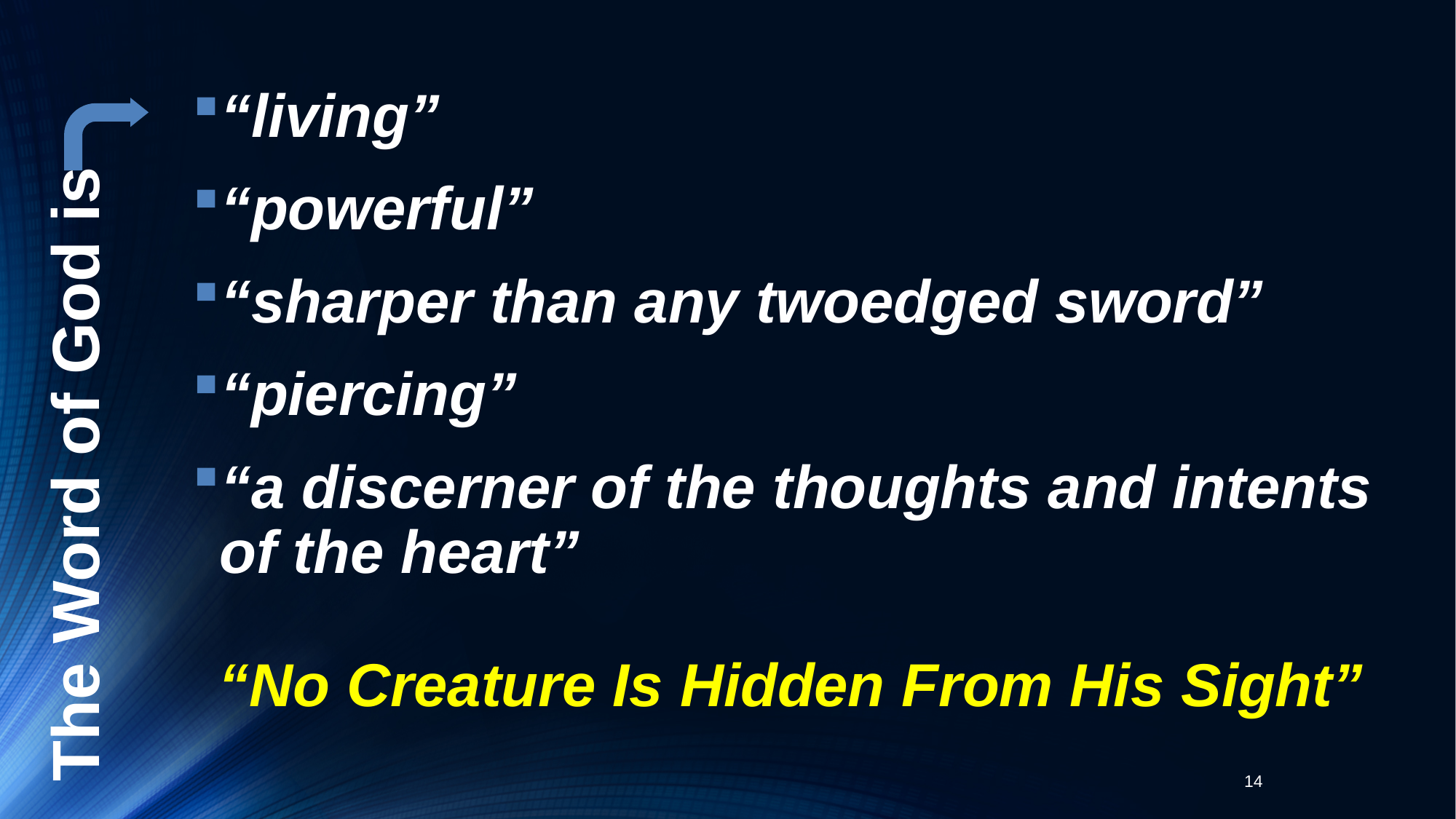

“living”
“powerful”
“sharper than any twoedged sword”
“piercing”
“a discerner of the thoughts and intents of the heart”

“No Creature Is Hidden From His Sight”

The Word of God is
14